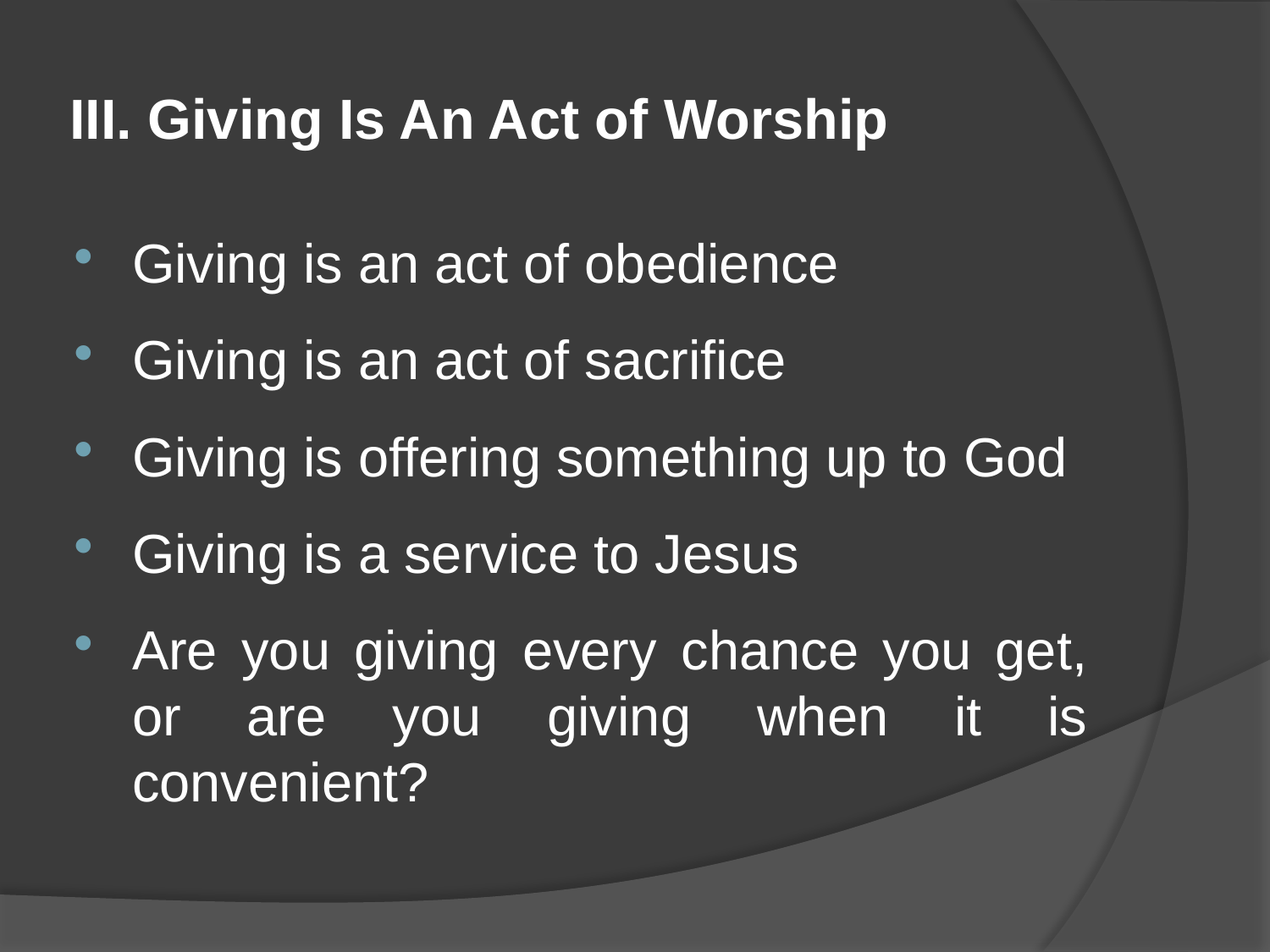

# III. Giving Is An Act of Worship
Giving is an act of obedience

Giving is an act of sacrifice

Giving is offering something up to God

Giving is a service to Jesus

Are you giving every chance you get, or are you giving when it is convenient?